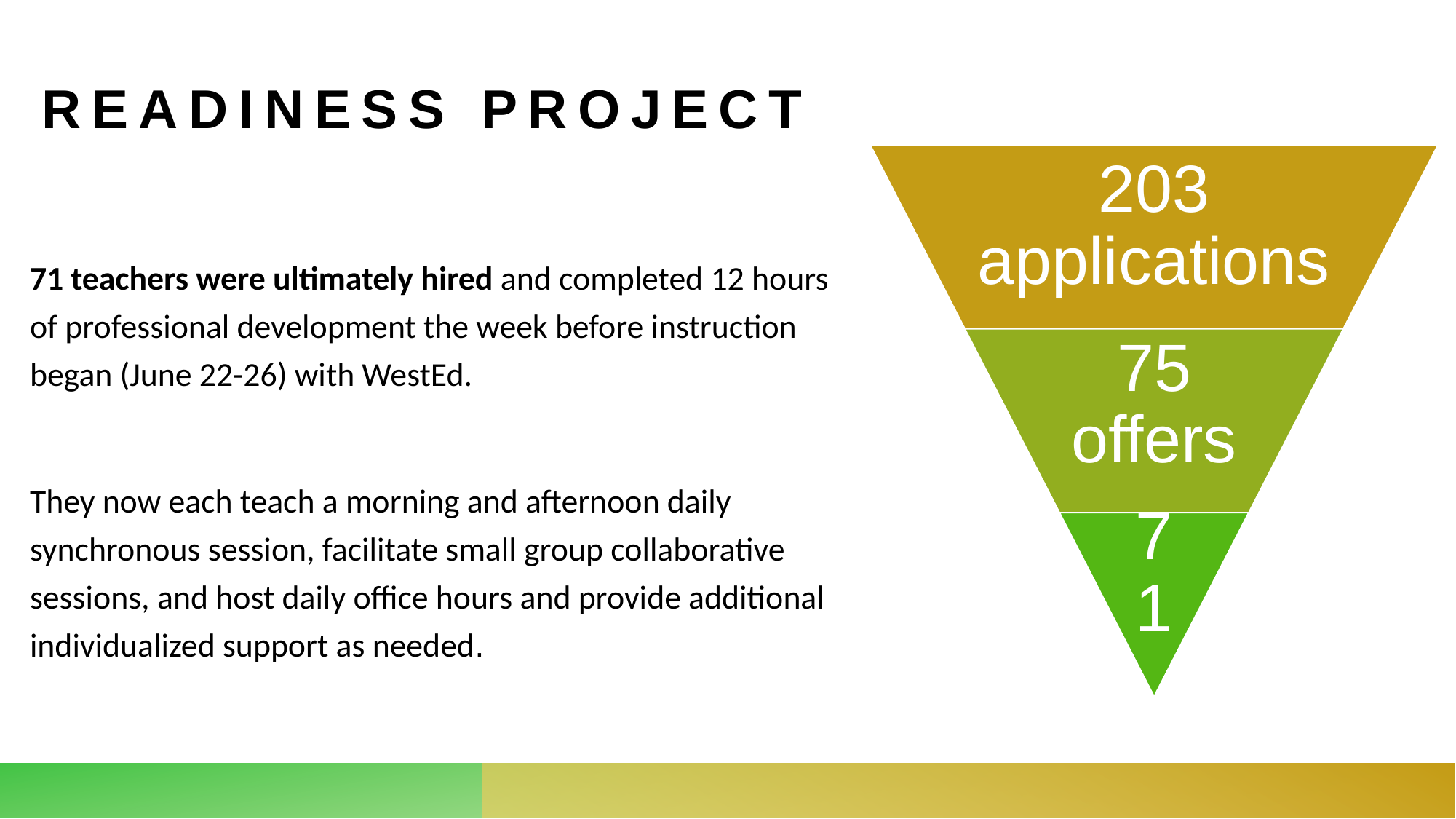

# Readiness Project
203 applications
75 offers
71
71 teachers were ultimately hired and completed 12 hours of professional development the week before instruction began (June 22-26) with WestEd.

They now each teach a morning and afternoon daily synchronous session, facilitate small group collaborative sessions, and host daily office hours and provide additional individualized support as needed.